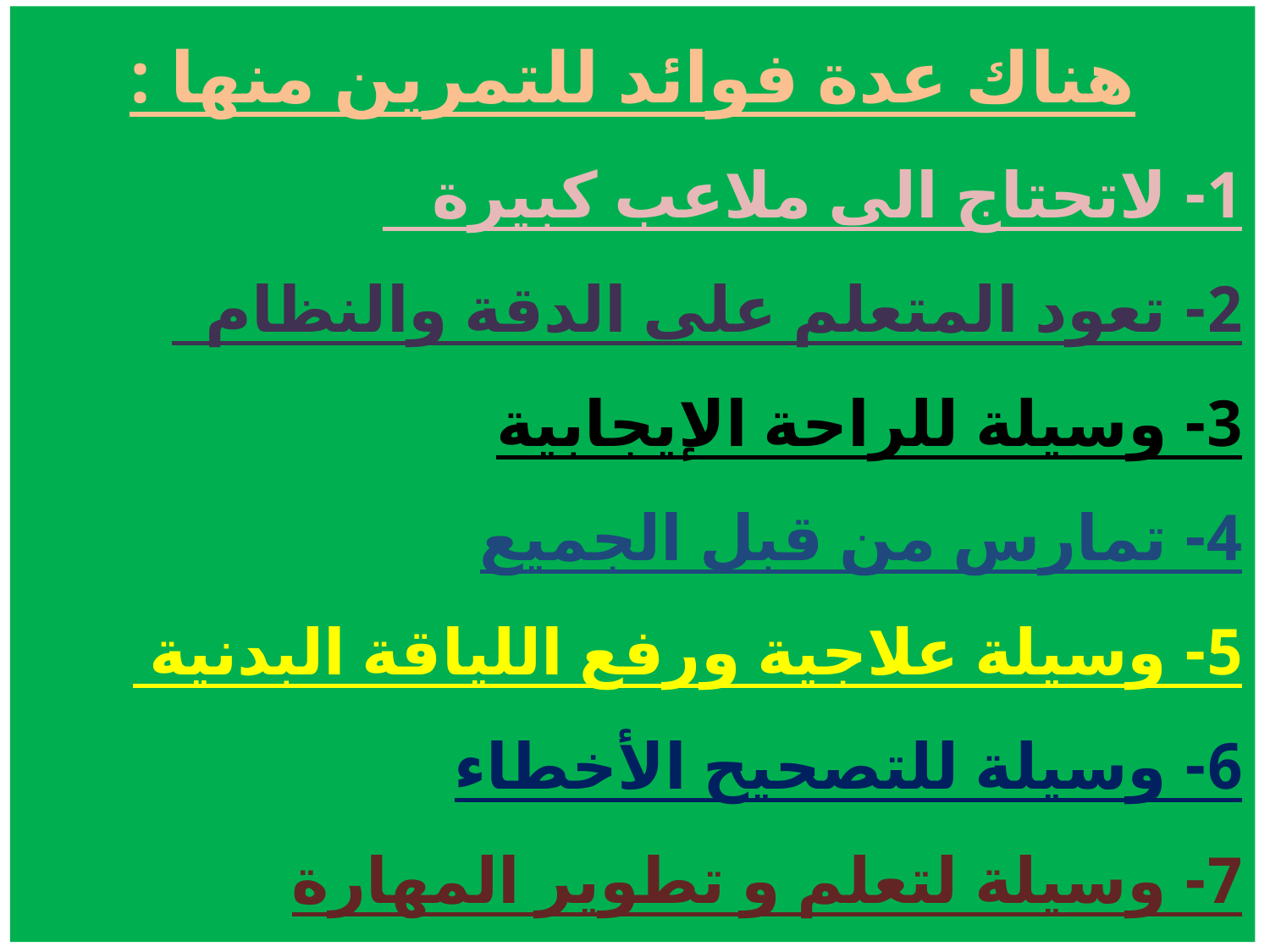

هناك عدة فوائد للتمرين منها :
1- لاتحتاج الى ملاعب كبيرة
2- تعود المتعلم على الدقة والنظام
3- وسيلة للراحة الإيجابية
4- تمارس من قبل الجميع
5- وسيلة علاجية ورفع اللياقة البدنية
6- وسيلة للتصحيح الأخطاء
7- وسيلة لتعلم و تطوير المهارة